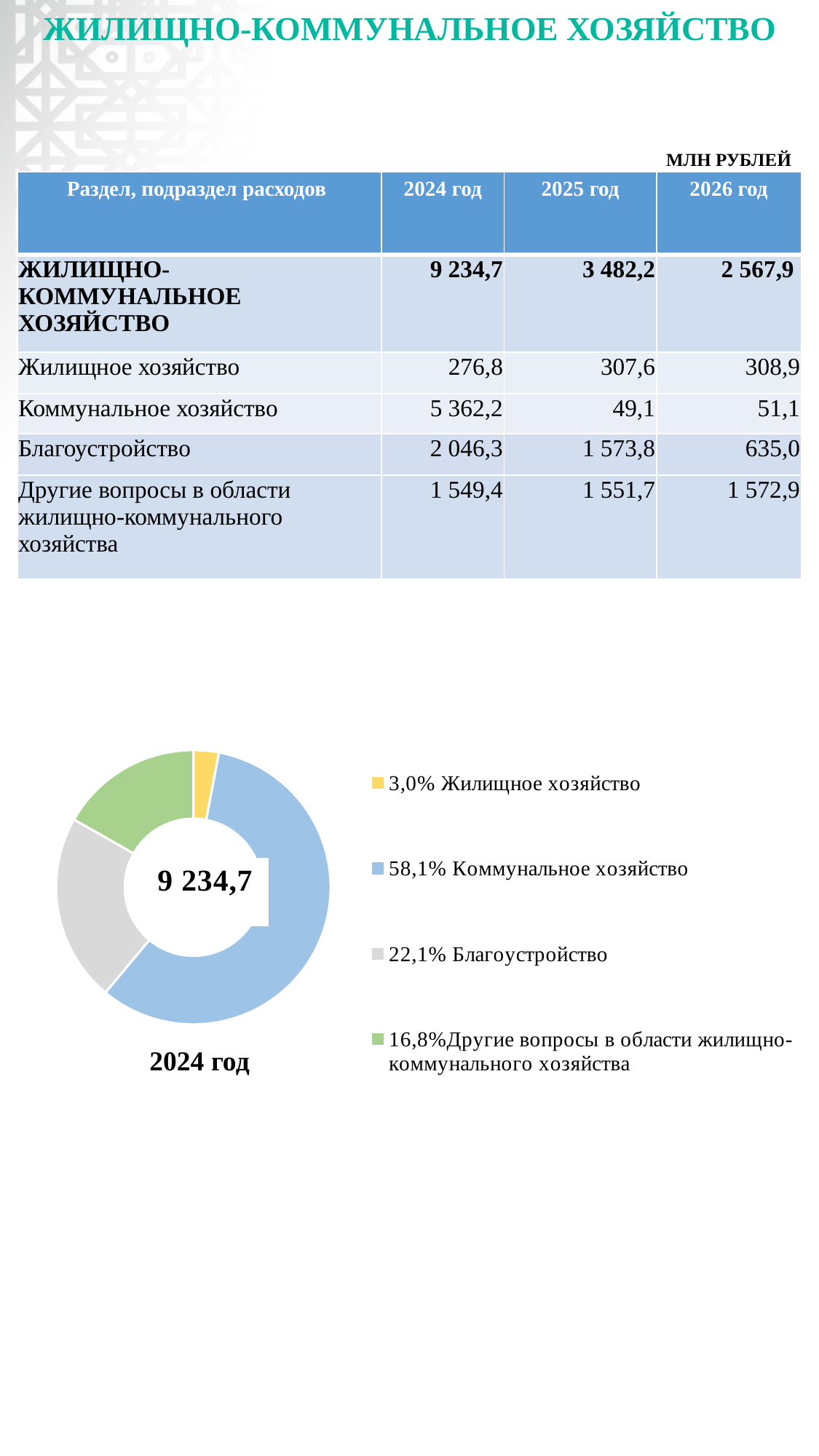

# ЖИЛИЩНО-КОММУНАЛЬНОЕ ХОЗЯЙСТВО
МЛН РУБЛЕЙ
| Раздел, подраздел расходов | 2024 год | 2025 год | 2026 год |
| --- | --- | --- | --- |
| ЖИЛИЩНО-КОММУНАЛЬНОЕ ХОЗЯЙСТВО | 9 234,7 | 3 482,2 | 2 567,9 |
| Жилищное хозяйство | 276,8 | 307,6 | 308,9 |
| Коммунальное хозяйство | 5 362,2 | 49,1 | 51,1 |
| Благоустройство | 2 046,3 | 1 573,8 | 635,0 |
| Другие вопросы в области жилищно-коммунального хозяйства | 1 549,4 | 1 551,7 | 1 572,9 |

### Chart

| Category | Столбец1 |
|---|---|
| 3,0% Жилищное хозяйство | 276.8 |
| 58,1% Коммунальное хозяйство | 5362.3 |
| 22,1% Благоустройство | 2046.3 |
| 16,8%Другие вопросы в области жилищно-коммунального хозяйства | 1549.4 |
2024 год